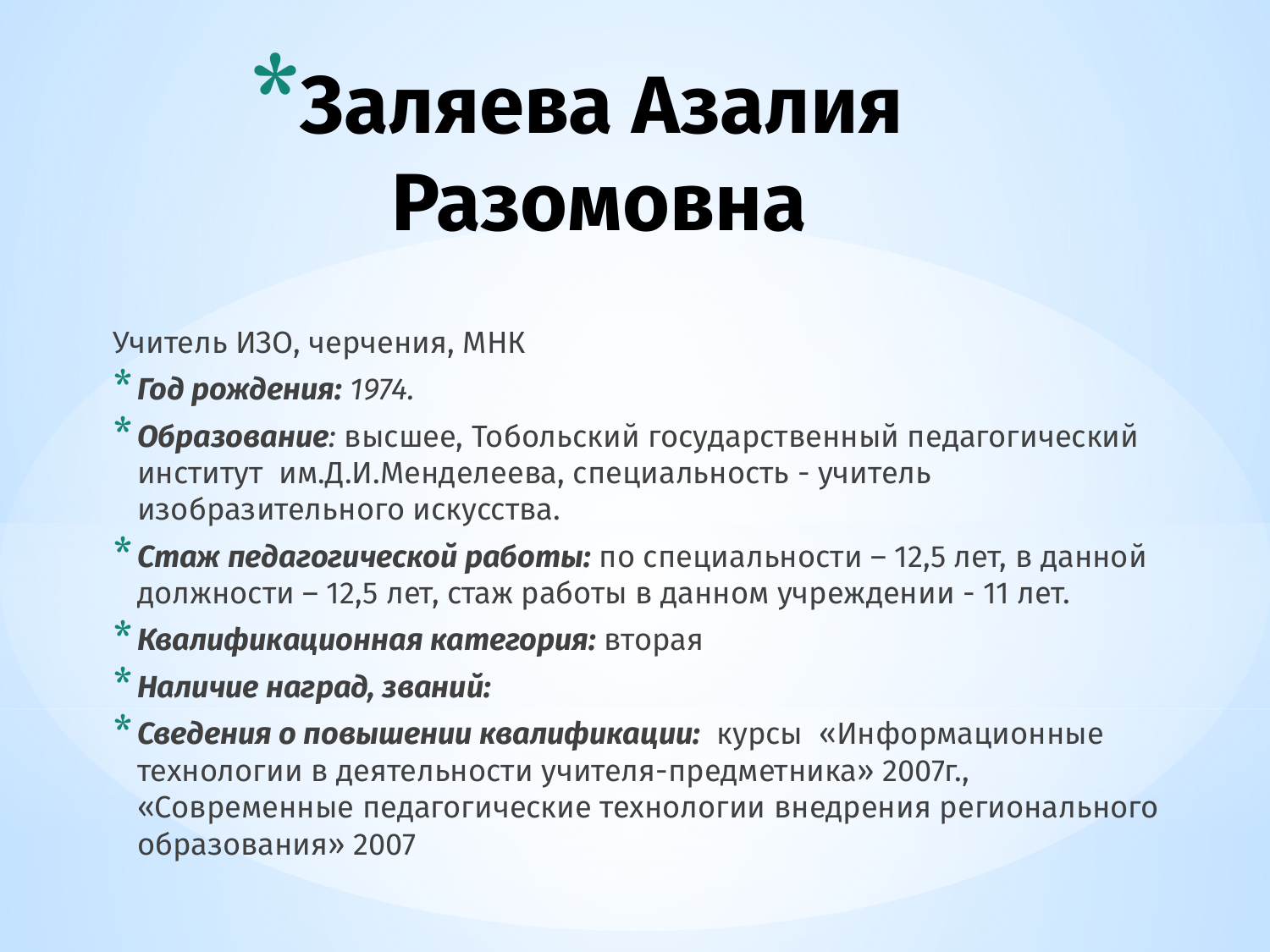

# Заляева Азалия Разомовна
Учитель ИЗО, черчения, МНК
Год рождения: 1974.
Образование: высшее, Тобольский государственный педагогический институт  им.Д.И.Менделеева, специальность - учитель изобразительного искусства.
Стаж педагогической работы: по специальности – 12,5 лет, в данной должности – 12,5 лет, стаж работы в данном учреждении - 11 лет.
Квалификационная категория: вторая
Наличие наград, званий:
Сведения о повышении квалификации:  курсы  «Информационные технологии в деятельности учителя-предметника» 2007г., «Современные педагогические технологии внедрения регионального образования» 2007